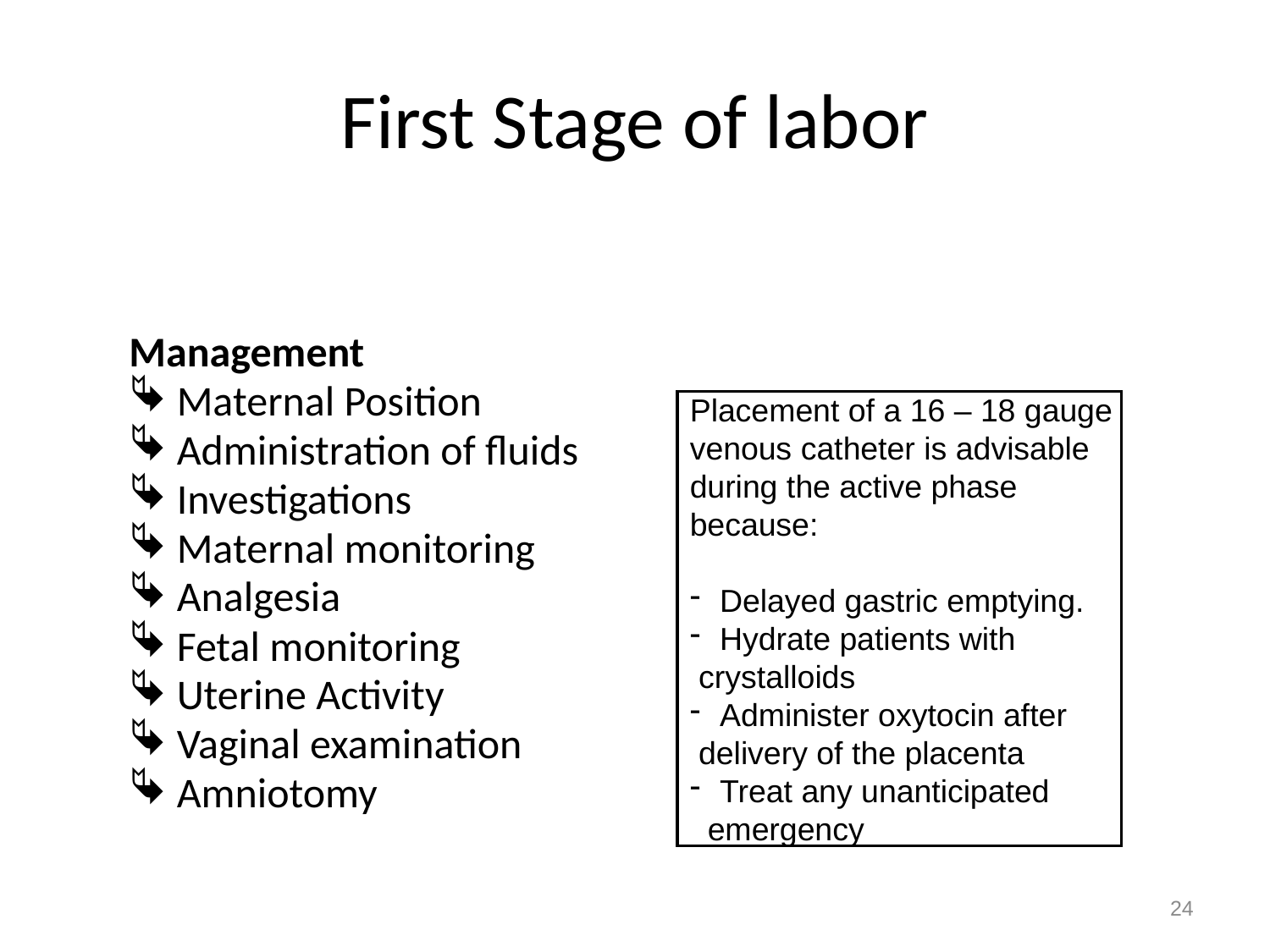

# First Stage of labor
Management
Maternal Position
Administration of fluids
Investigations
Maternal monitoring
Analgesia
Fetal monitoring
Uterine Activity
Vaginal examination
Amniotomy
Placement of a 16 – 18 gauge
venous catheter is advisable
during the active phase
because:

Delayed gastric emptying.
Hydrate patients with
 crystalloids
Administer oxytocin after
 delivery of the placenta
Treat any unanticipated
  emergency
24